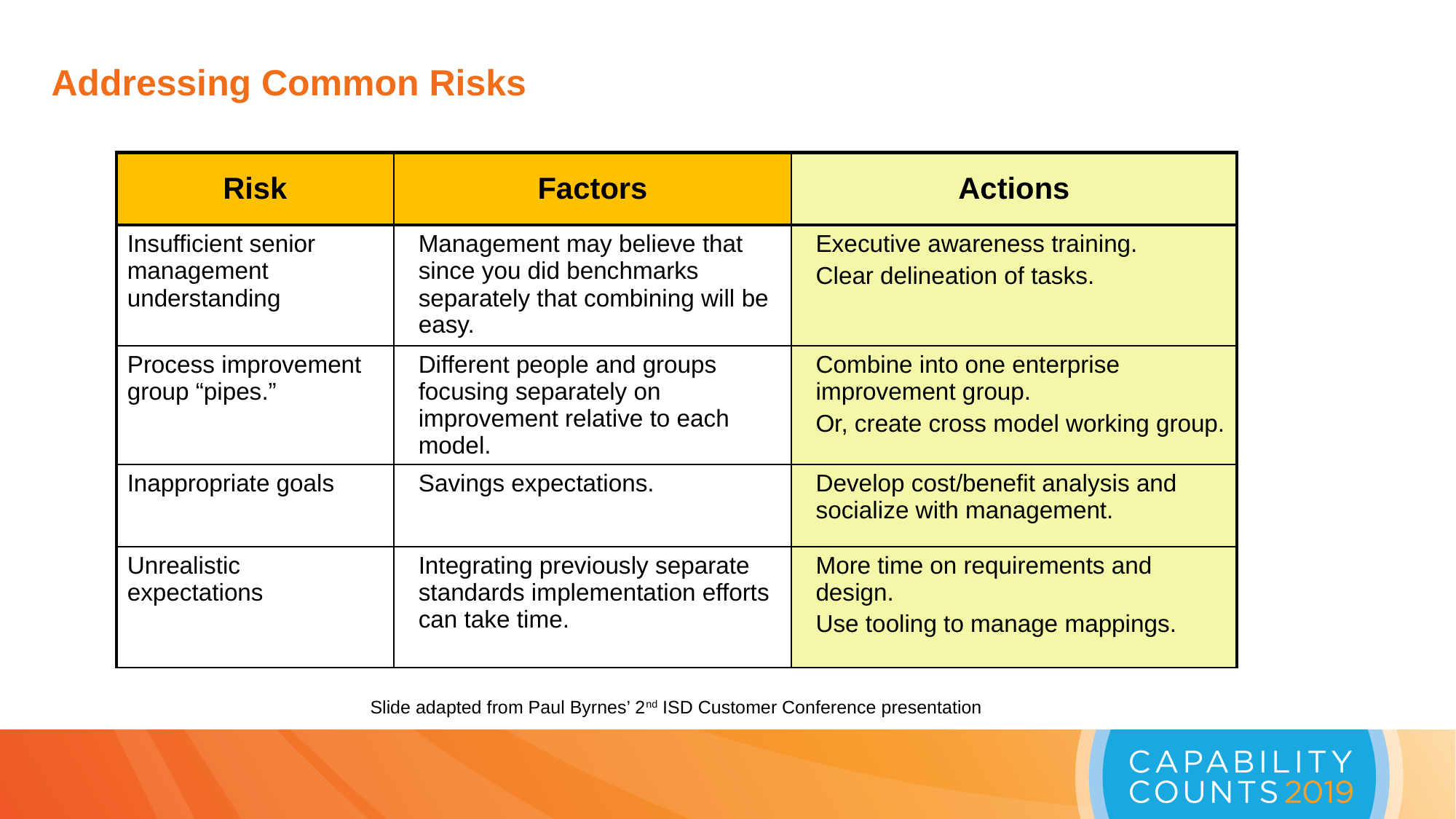

Addressing Common Risks
| Risk | Factors | Actions |
| --- | --- | --- |
| Insufficient senior management understanding | Management may believe that since you did benchmarks separately that combining will be easy. | Executive awareness training. Clear delineation of tasks. |
| Process improvement group “pipes.” | Different people and groups focusing separately on improvement relative to each model. | Combine into one enterprise improvement group. Or, create cross model working group. |
| Inappropriate goals | Savings expectations. | Develop cost/benefit analysis and socialize with management. |
| Unrealistic expectations | Integrating previously separate standards implementation efforts can take time. | More time on requirements and design. Use tooling to manage mappings. |
Slide adapted from Paul Byrnes’ 2nd ISD Customer Conference presentation